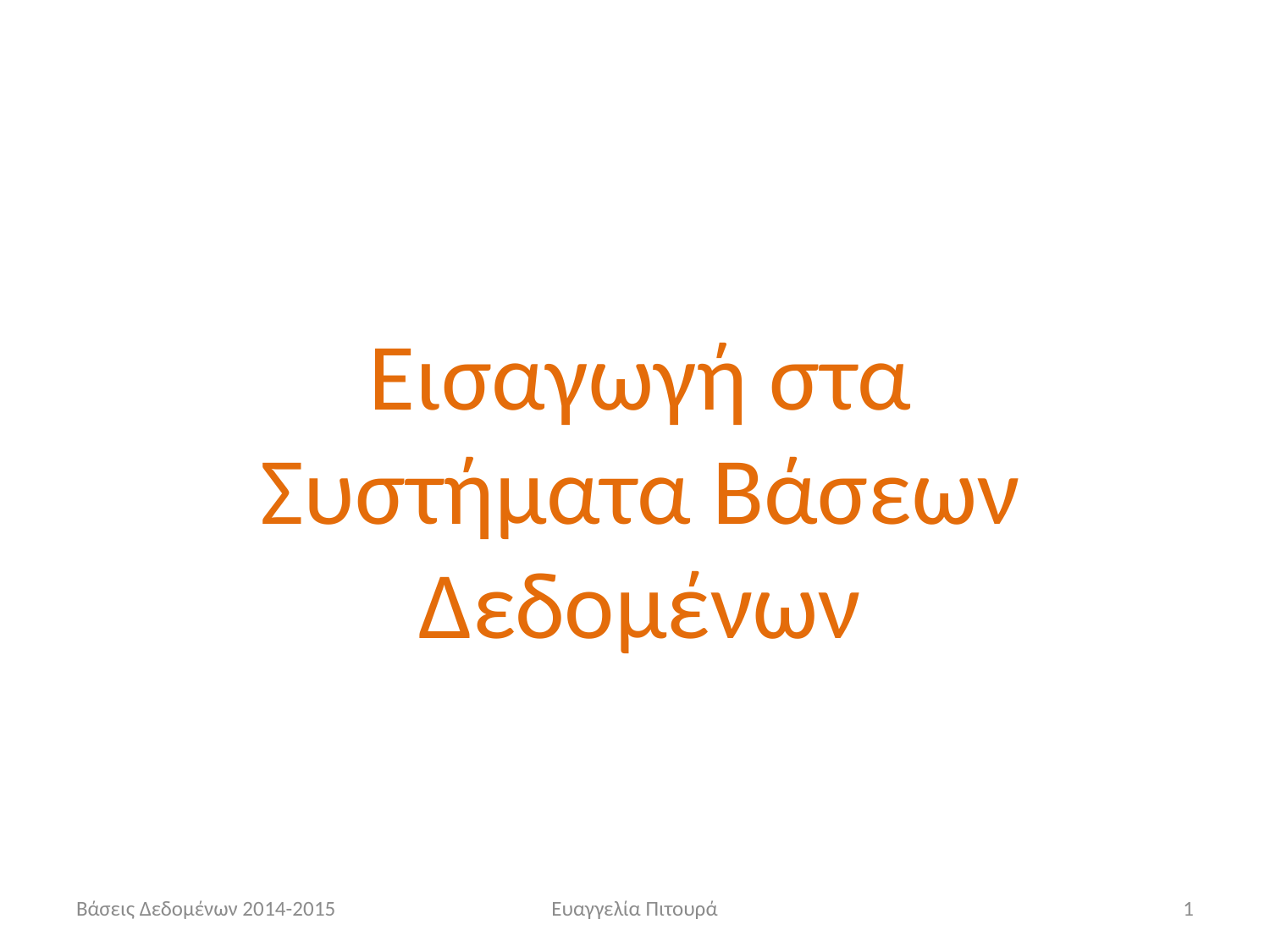

Εισαγωγή στα Συστήματα Βάσεων Δεδομένων
Βάσεις Δεδομένων 2014-2015
Ευαγγελία Πιτουρά
1